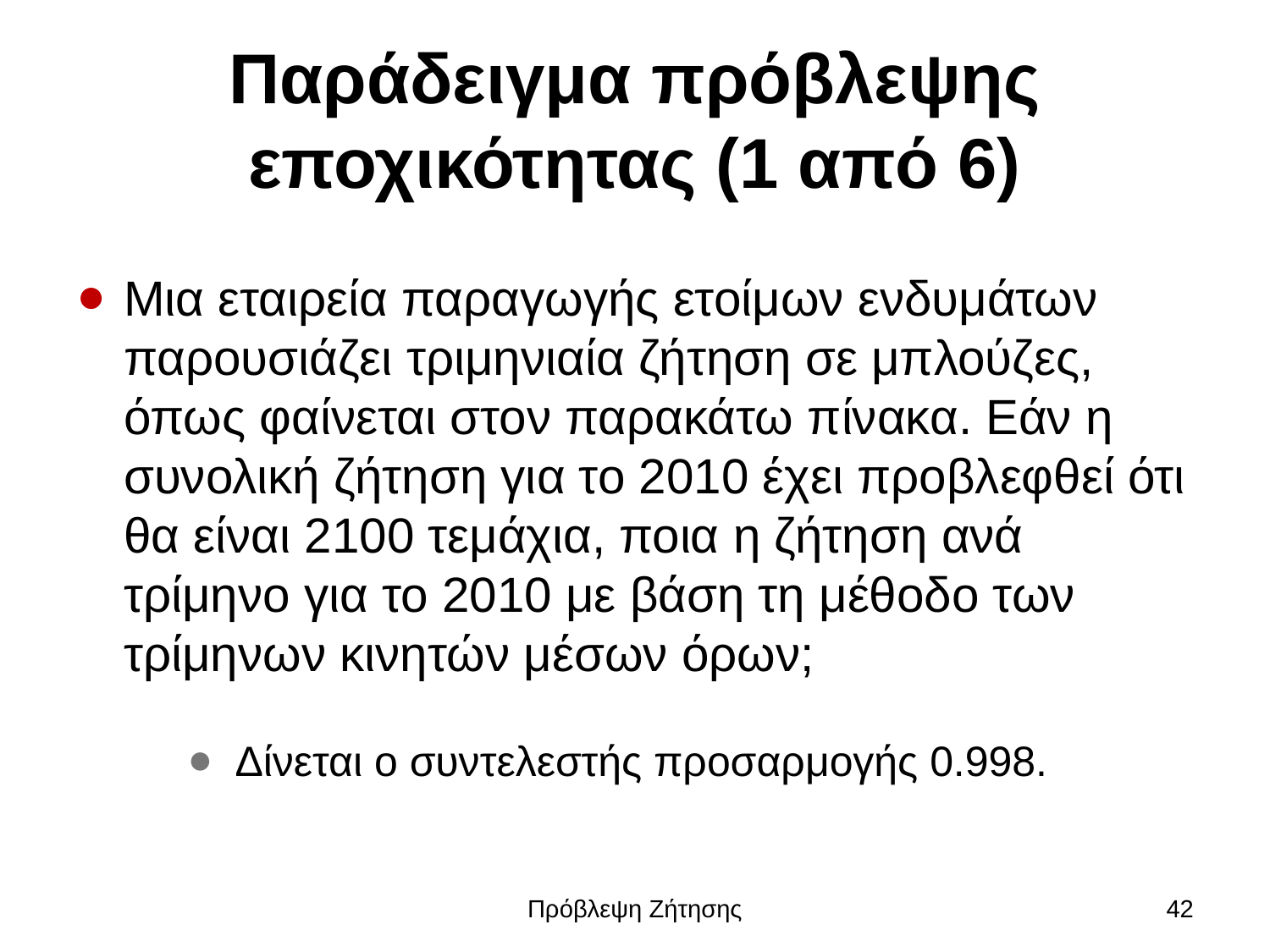

# Παράδειγμα πρόβλεψης εποχικότητας (1 από 6)

Μια εταιρεία παραγωγής ετοίμων ενδυμάτων παρουσιάζει τριμηνιαία ζήτηση σε μπλούζες, όπως φαίνεται στον παρακάτω πίνακα. Εάν η συνολική ζήτηση για το 2010 έχει προβλεφθεί ότι θα είναι 2100 τεμάχια, ποια η ζήτηση ανά τρίμηνο για το 2010 με βάση τη μέθοδο των τρίμηνων κινητών μέσων όρων;
Δίνεται ο συντελεστής προσαρμογής 0.998.
Πρόβλεψη Ζήτησης
42